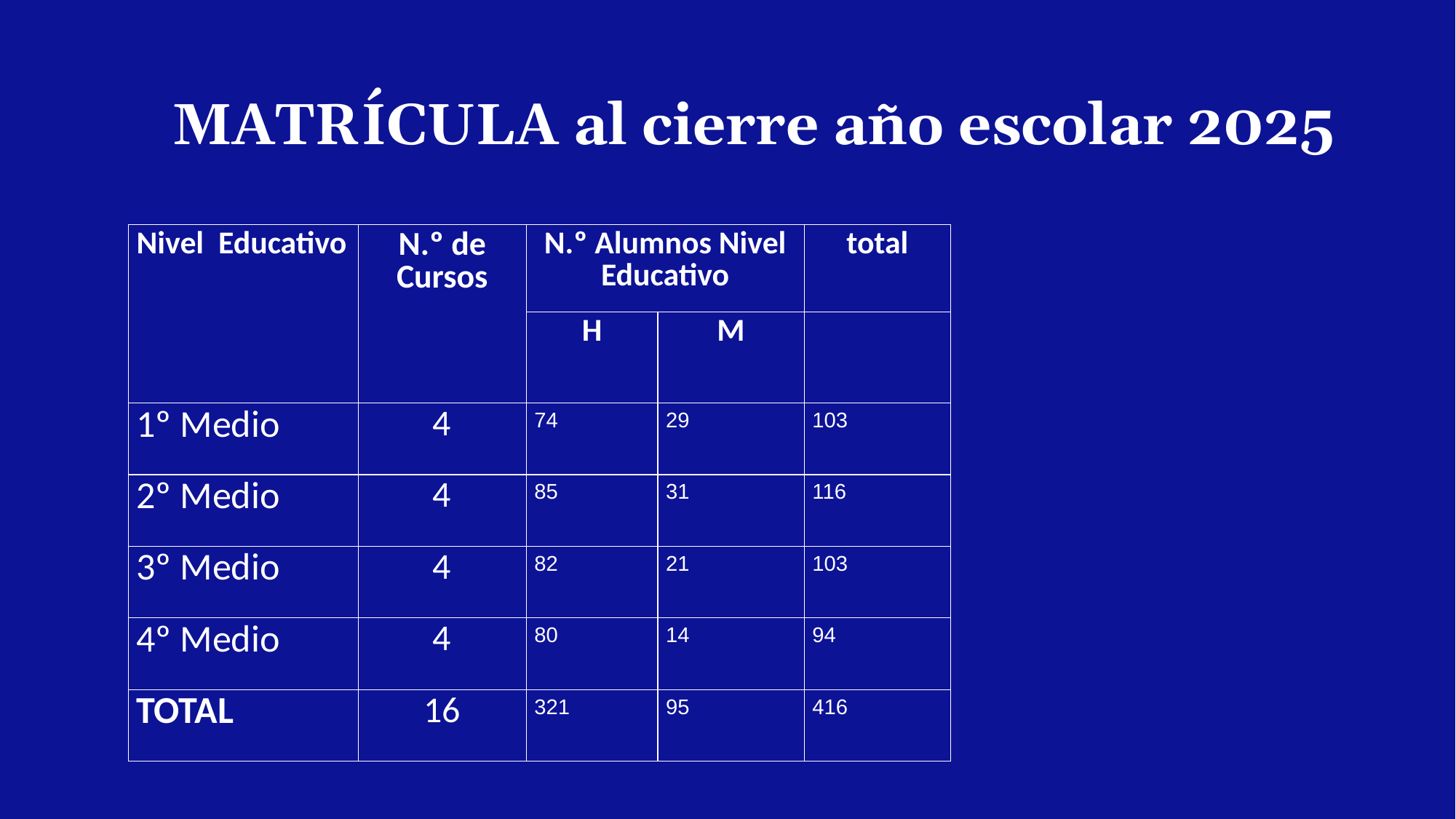

MATRÍCULA al cierre año escolar 2025
| Nivel  Educativo | N.º de Cursos | N.º Alumnos Nivel Educativo |  | total |
| --- | --- | --- | --- | --- |
|  |  | H | M |  |
| 1º Medio | 4 | 74 | 29 | 103 |
| 2º Medio | 4 | 85 | 31 | 116 |
| 3º Medio | 4 | 82 | 21 | 103 |
| 4º Medio | 4 | 80 | 14 | 94 |
| TOTAL | 16 | 321 | 95 | 416 |